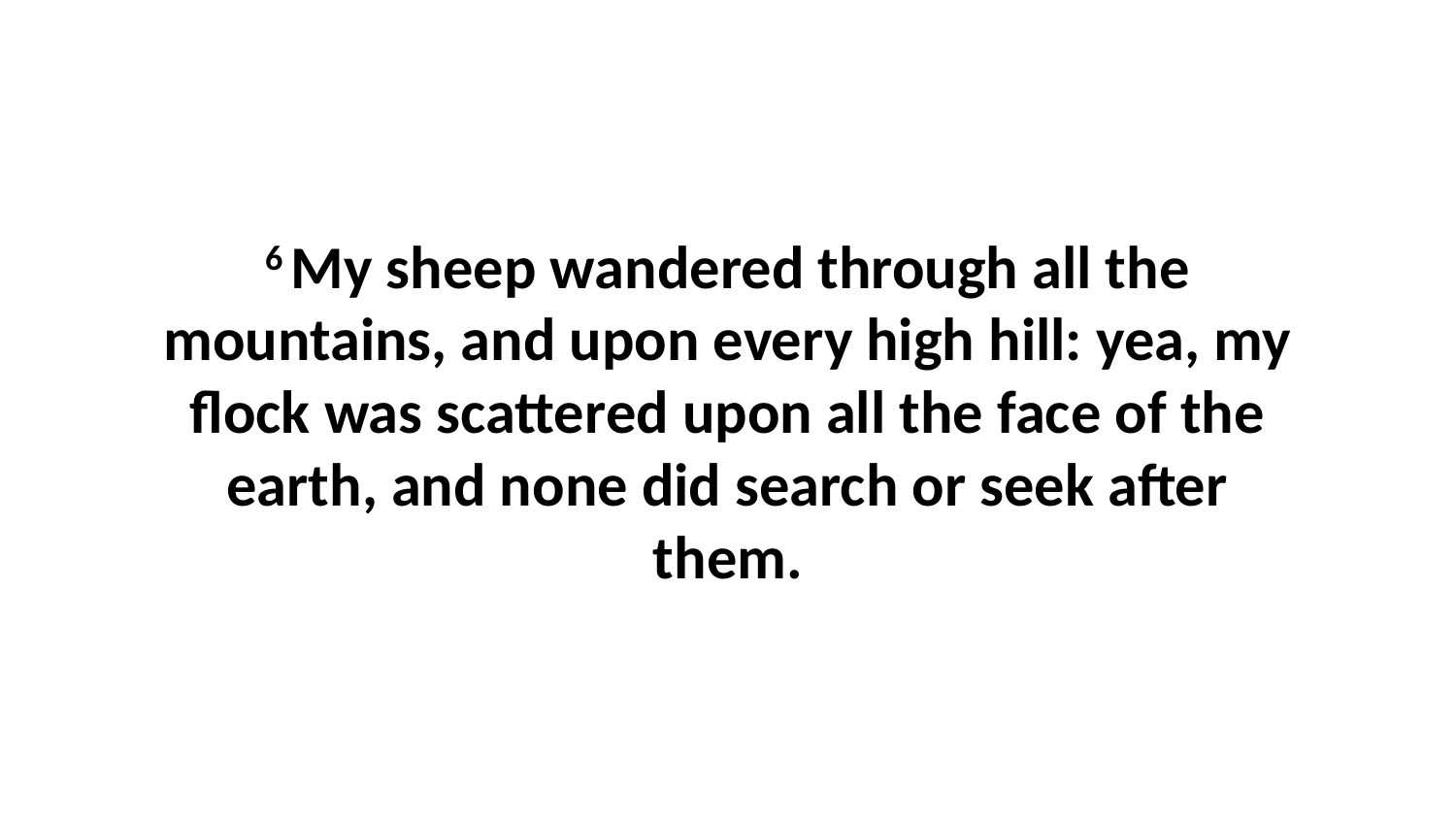

6 My sheep wandered through all the mountains, and upon every high hill: yea, my flock was scattered upon all the face of the earth, and none did search or seek after them.